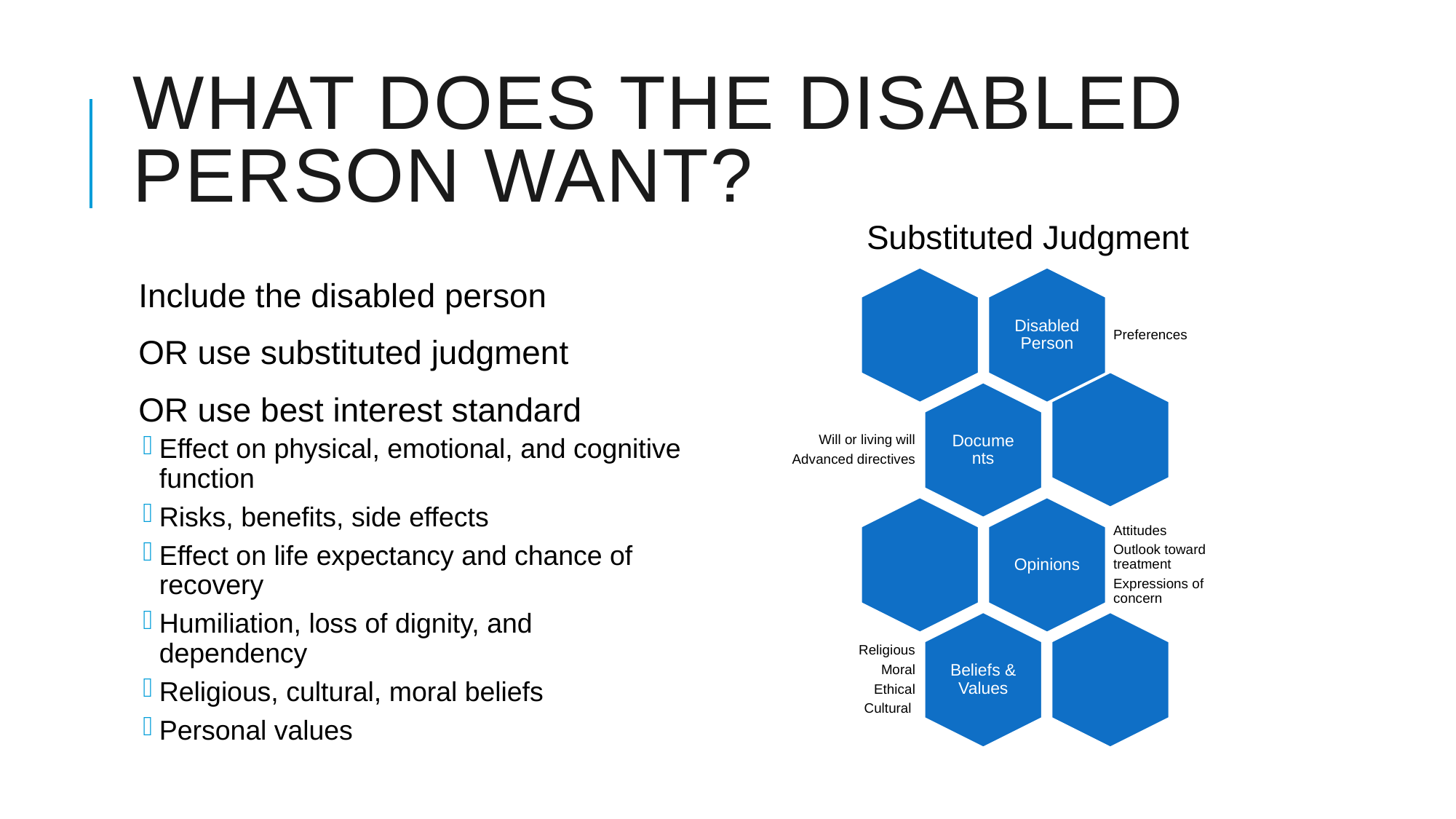

# What does the disabled person want?
Substituted Judgment
Disabled Person
Preferences

Documents
Will or living will
Advanced directives

Opinions
Attitudes
Outlook toward treatment
Expressions of concern

Beliefs & Values
Religious
Moral
Ethical
Cultural

Include the disabled person
OR use substituted judgment
OR use best interest standard
Effect on physical, emotional, and cognitive function
Risks, benefits, side effects
Effect on life expectancy and chance of recovery
Humiliation, loss of dignity, and dependency
Religious, cultural, moral beliefs
Personal values